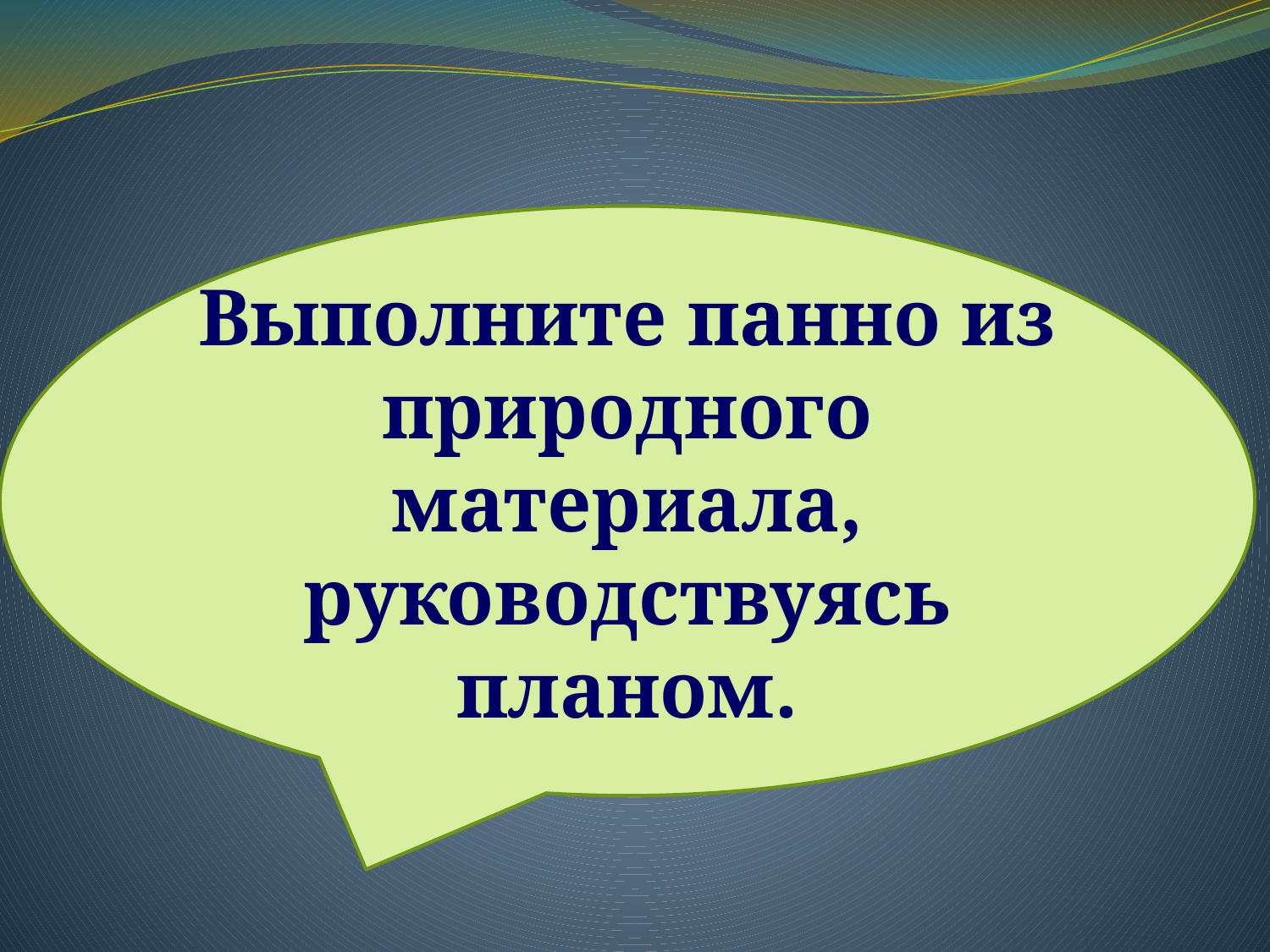

#
Выполните панно из природного материала, руководствуясь планом.